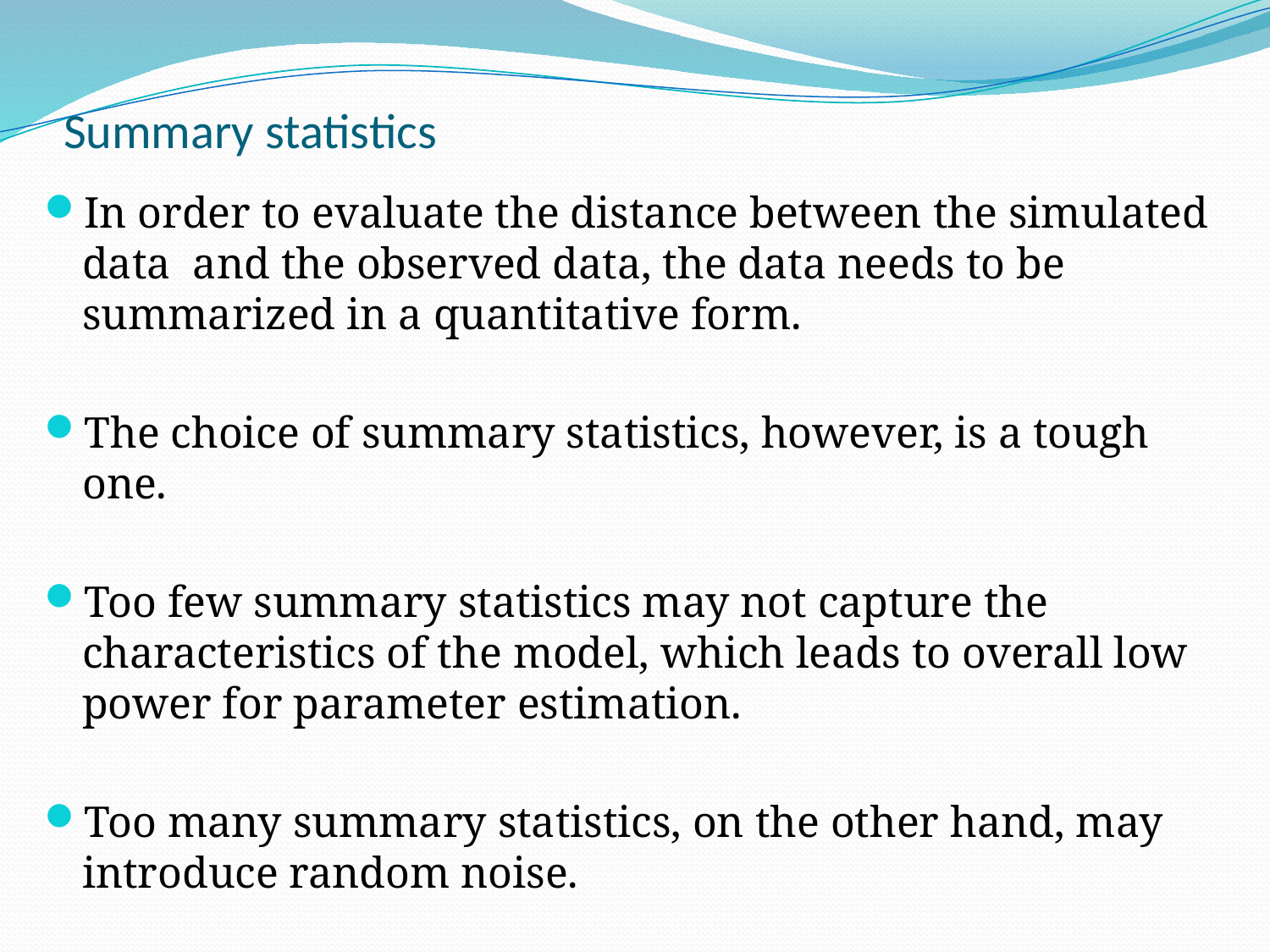

# Summary statistics
In order to evaluate the distance between the simulated data  and the observed data, the data needs to be summarized in a quantitative form.

The choice of summary statistics, however, is a tough one.

Too few summary statistics may not capture the characteristics of the model, which leads to overall low power for parameter estimation.

Too many summary statistics, on the other hand, may introduce random noise.